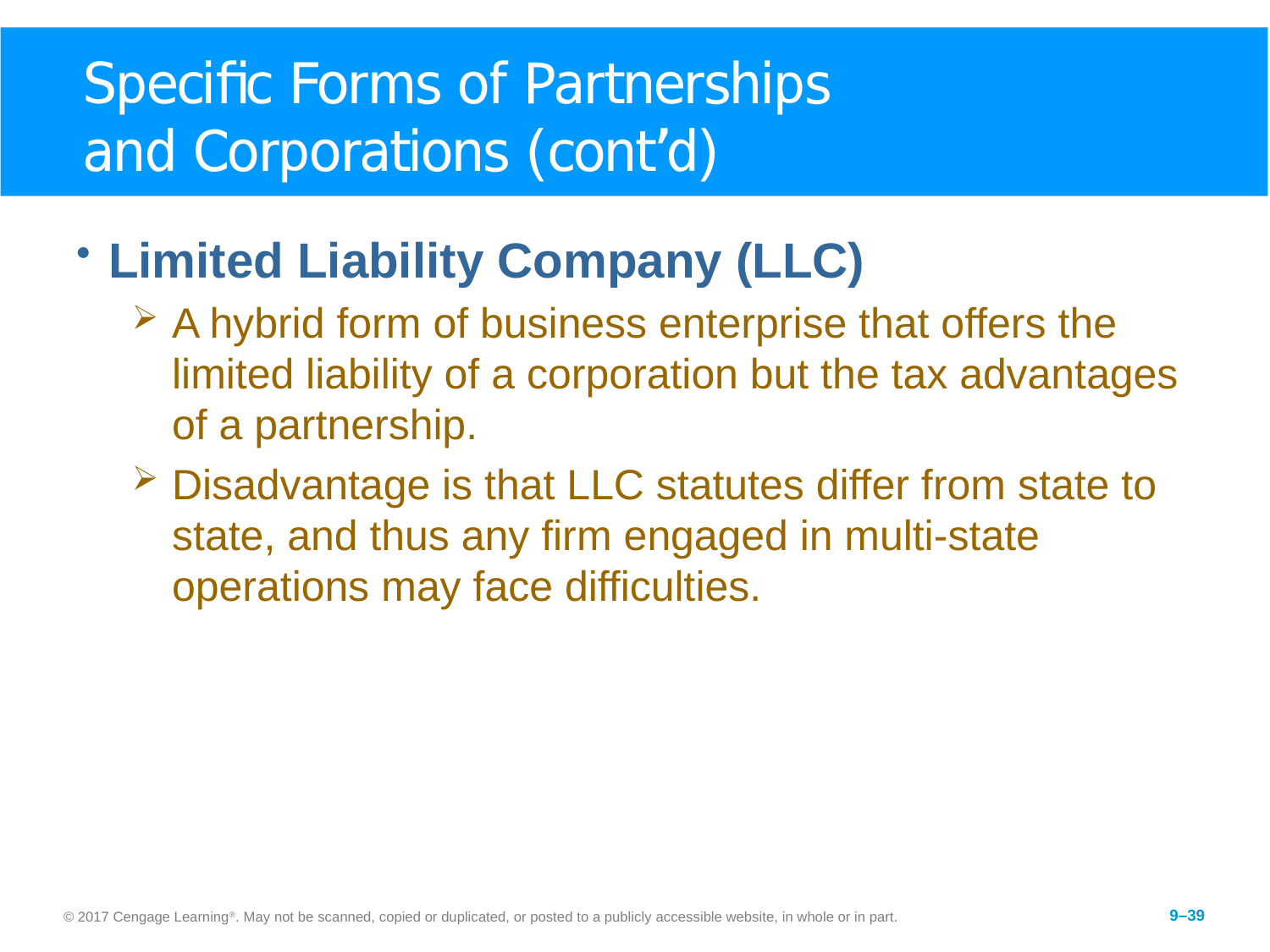

# Specific Forms of Partnerships and Corporations (cont’d)
Limited Liability Company (LLC)
A hybrid form of business enterprise that offers the limited liability of a corporation but the tax advantages of a partnership.
Disadvantage is that LLC statutes differ from state to state, and thus any firm engaged in multi-state operations may face difficulties.
© 2017 Cengage Learning®. May not be scanned, copied or duplicated, or posted to a publicly accessible website, in whole or in part.
9–39